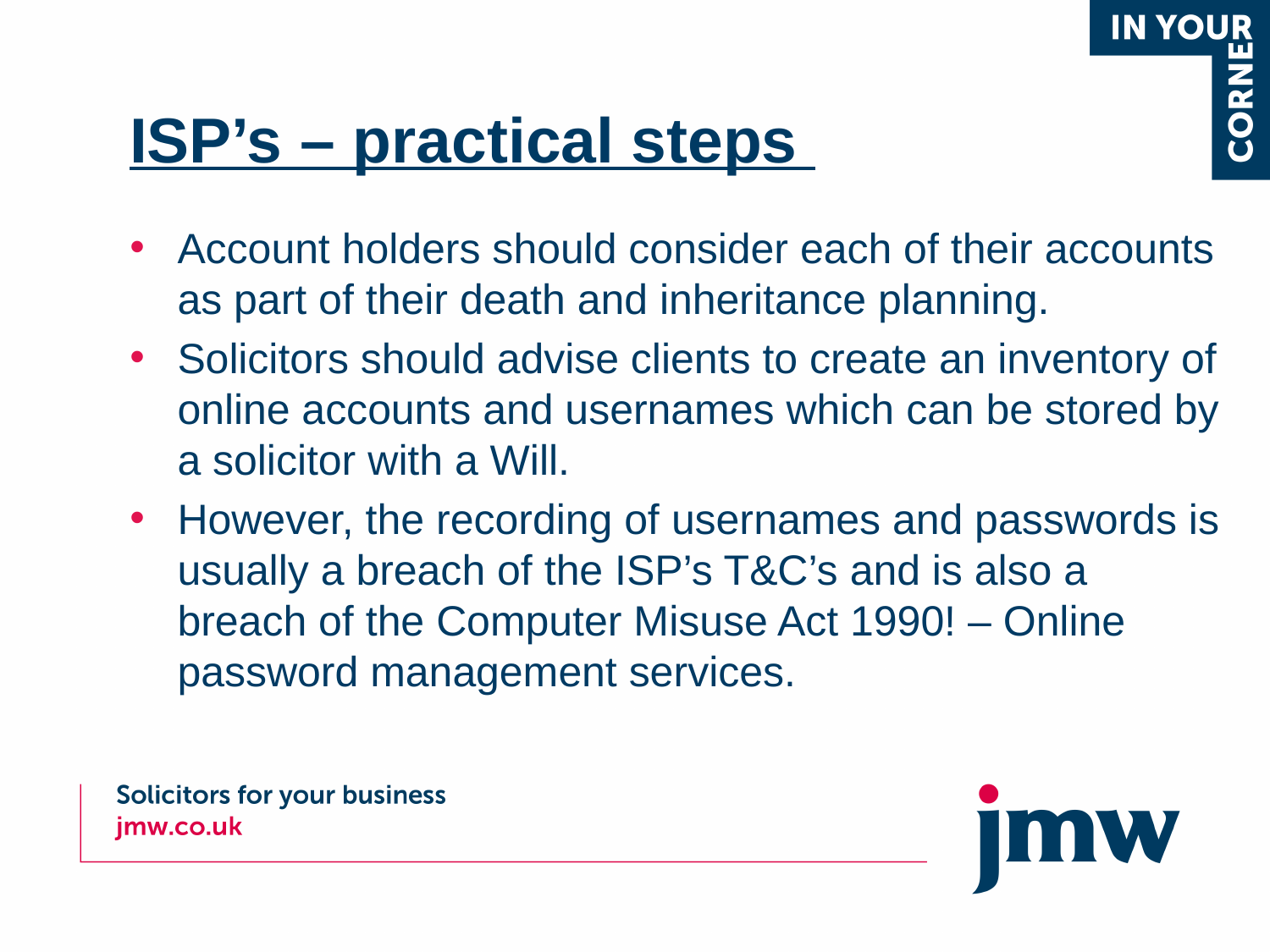

# ISP’s – practical steps
Account holders should consider each of their accounts as part of their death and inheritance planning.
Solicitors should advise clients to create an inventory of online accounts and usernames which can be stored by a solicitor with a Will.
However, the recording of usernames and passwords is usually a breach of the ISP’s T&C’s and is also a breach of the Computer Misuse Act 1990! – Online password management services.